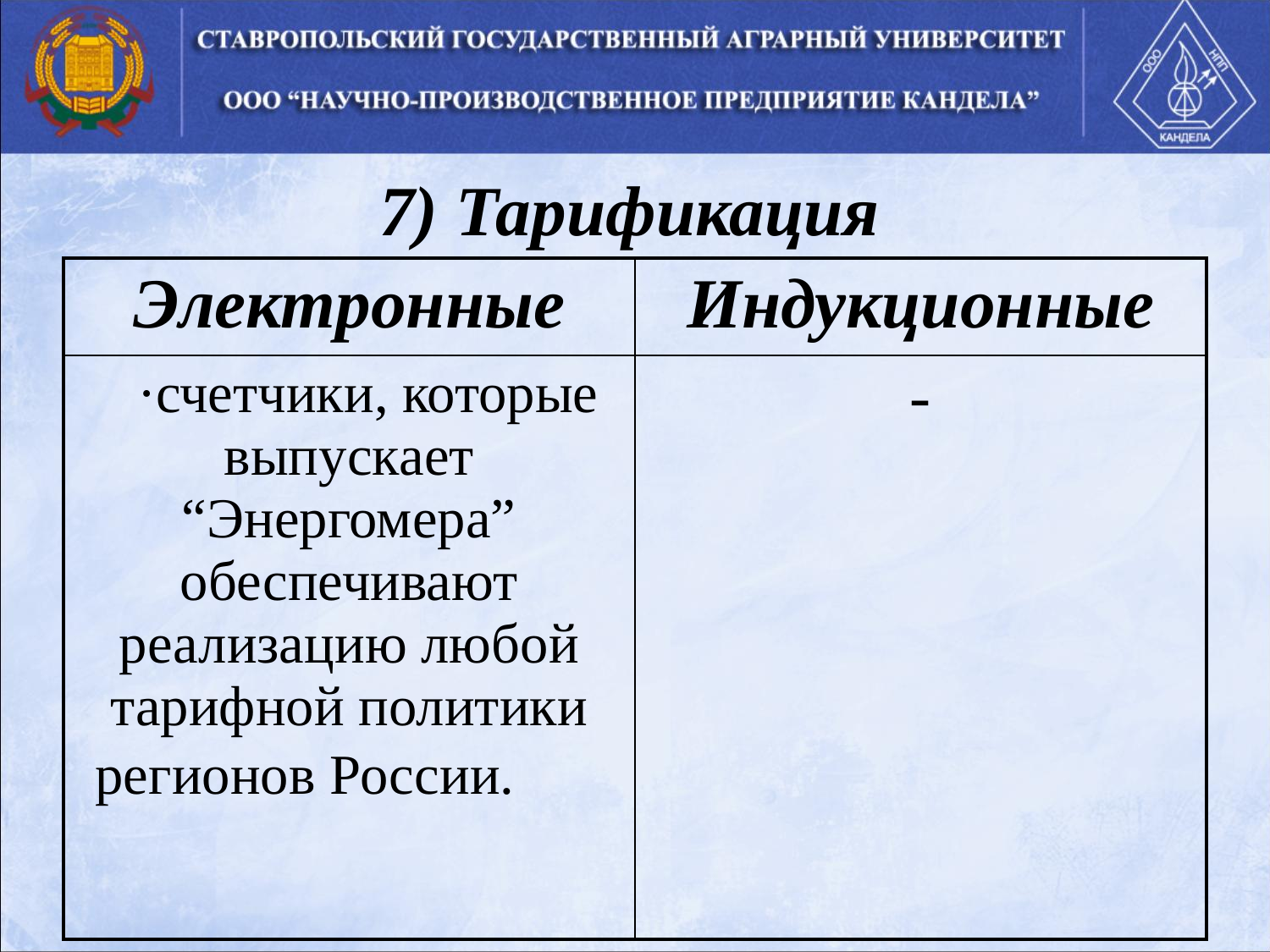

7) Тарификация
| Электронные | Индукционные |
| --- | --- |
| ·счетчики, которые выпускает “Энергомера” обеспечивают реализацию любой тарифной политики регионов России. | - |